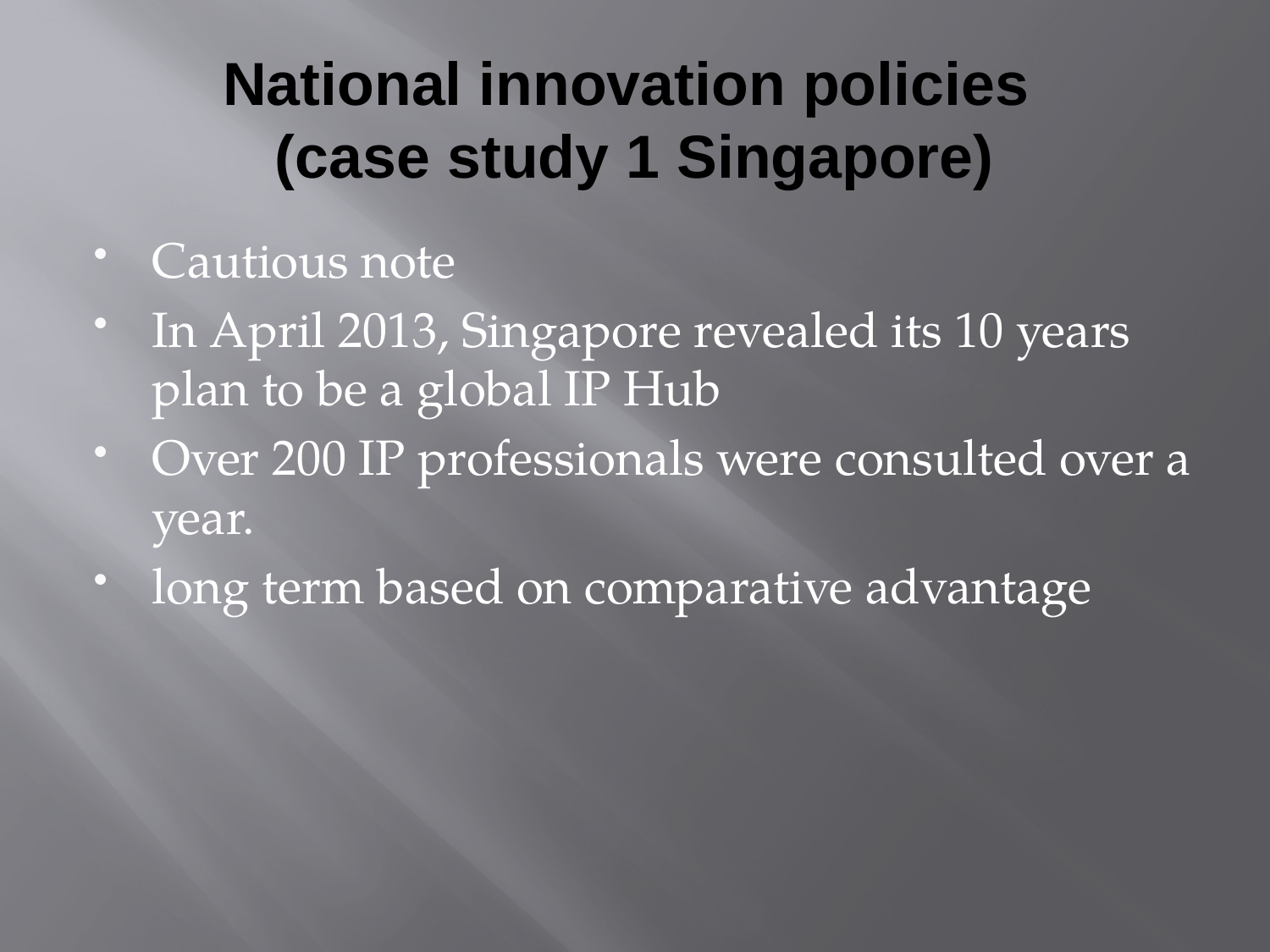

# National innovation policies (case study 1 Singapore)
Cautious note
In April 2013, Singapore revealed its 10 years plan to be a global IP Hub
Over 200 IP professionals were consulted over a year.
long term based on comparative advantage